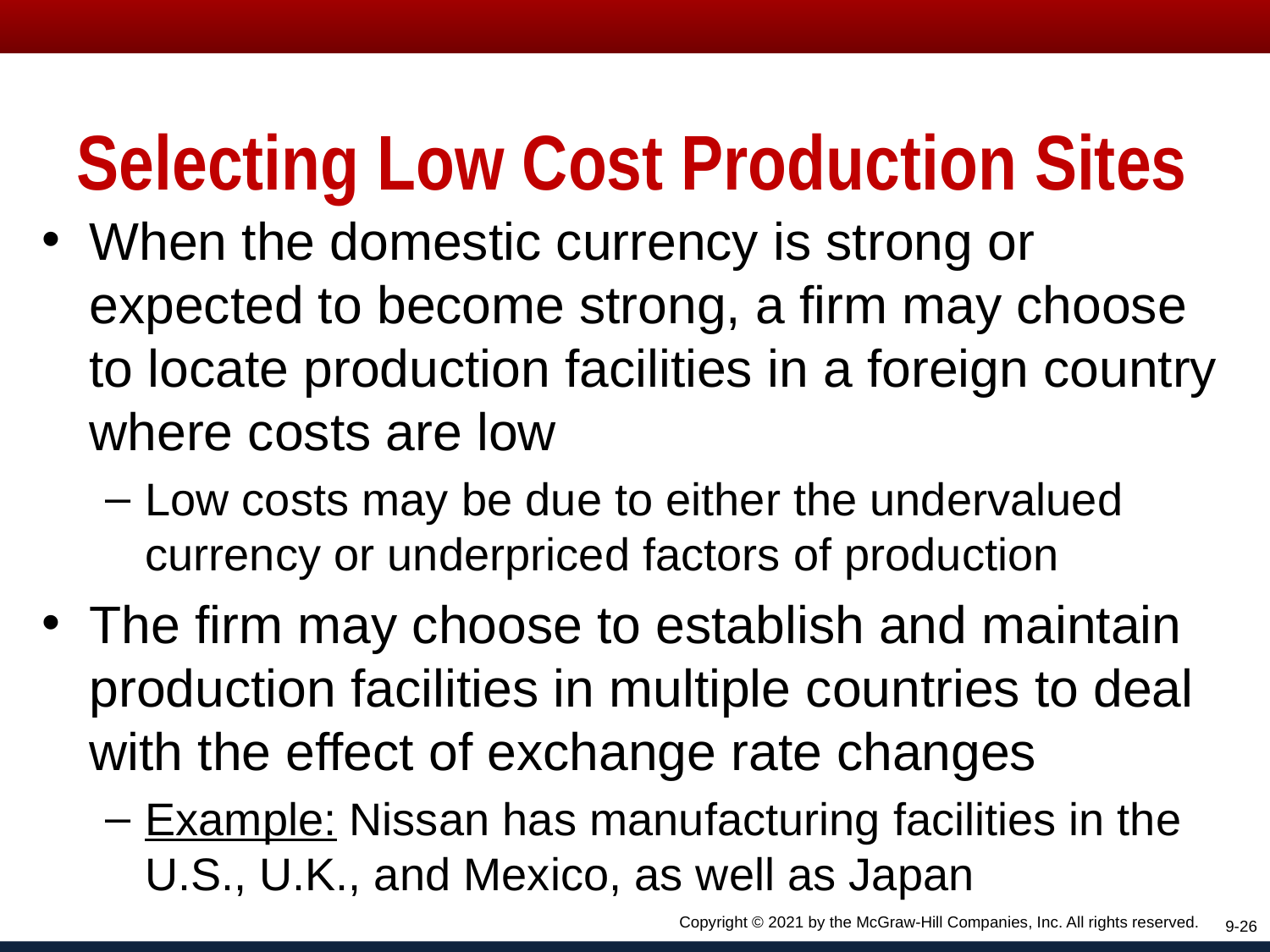

# Selecting Low Cost Production Sites
When the domestic currency is strong or expected to become strong, a firm may choose to locate production facilities in a foreign country where costs are low
Low costs may be due to either the undervalued currency or underpriced factors of production
The firm may choose to establish and maintain production facilities in multiple countries to deal with the effect of exchange rate changes
Example: Nissan has manufacturing facilities in the U.S., U.K., and Mexico, as well as Japan

Copyright © 2021 by the McGraw-Hill Companies, Inc. All rights reserved.

9-26